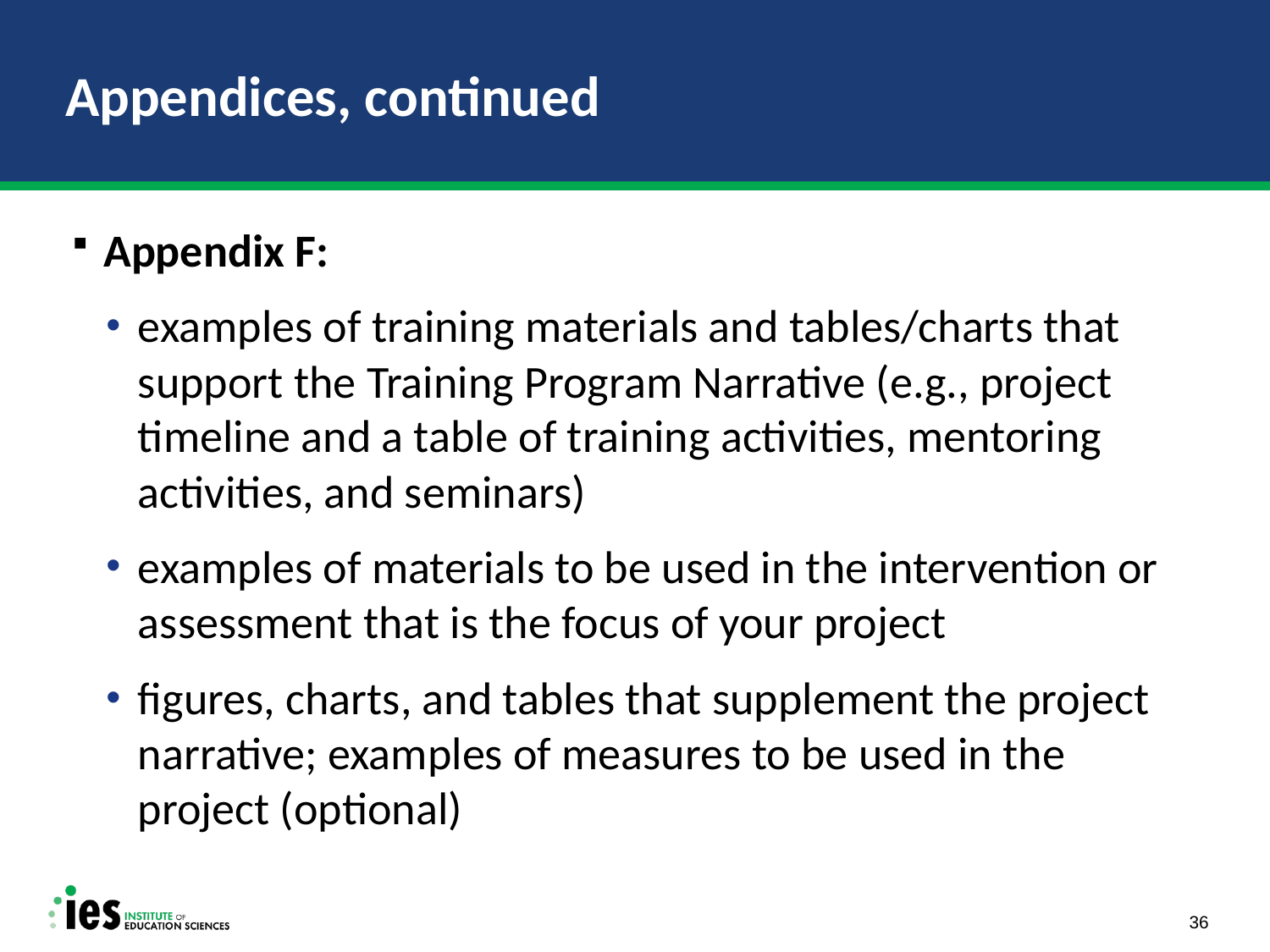

# Appendices, continued
Appendix F:
examples of training materials and tables/charts that support the Training Program Narrative (e.g., project timeline and a table of training activities, mentoring activities, and seminars)
examples of materials to be used in the intervention or assessment that is the focus of your project
figures, charts, and tables that supplement the project narrative; examples of measures to be used in the project (optional)